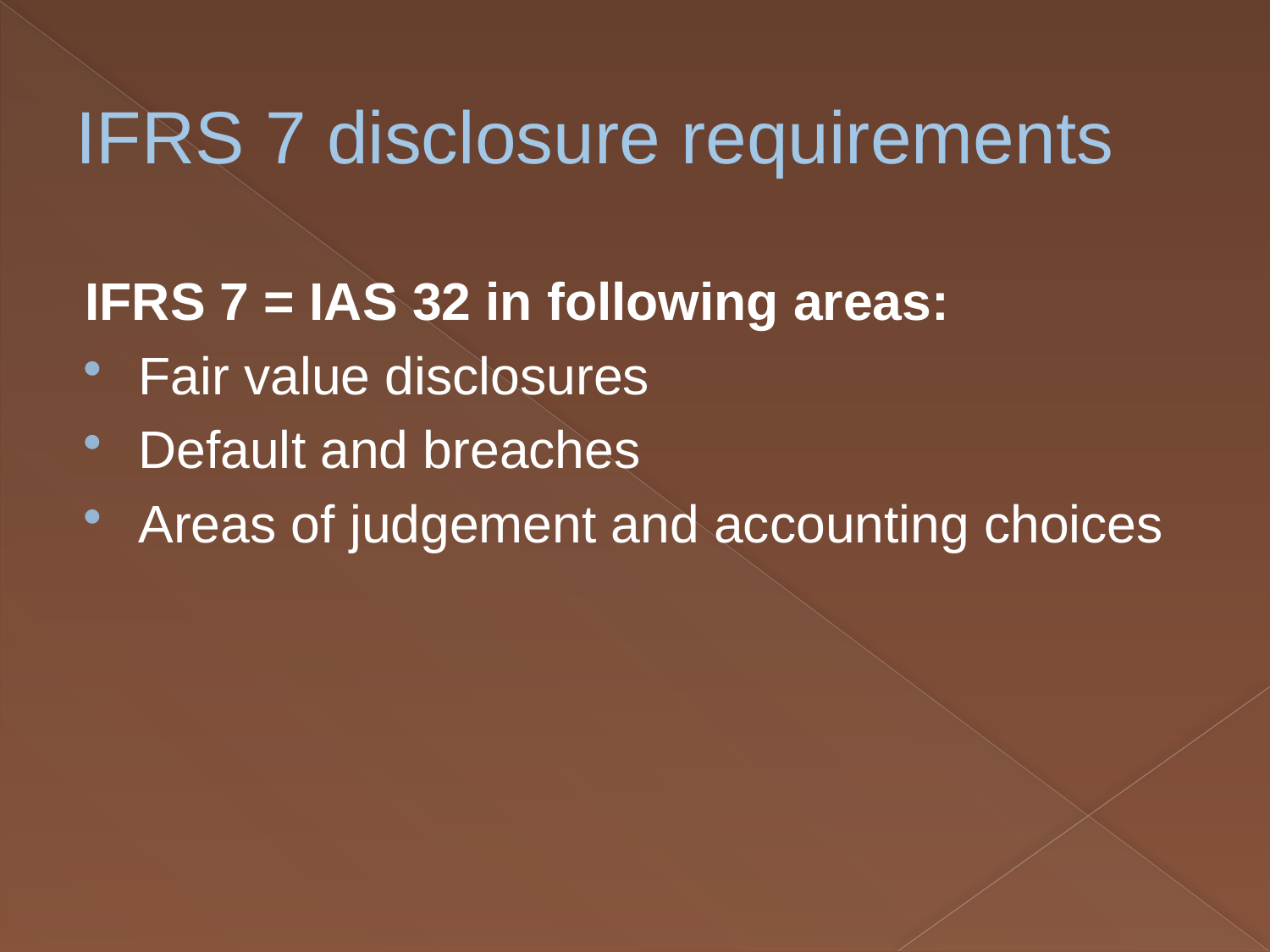

# IFRS 7 disclosure requirements
IFRS 7 = IAS 32 in following areas:
Fair value disclosures
Default and breaches
Areas of judgement and accounting choices